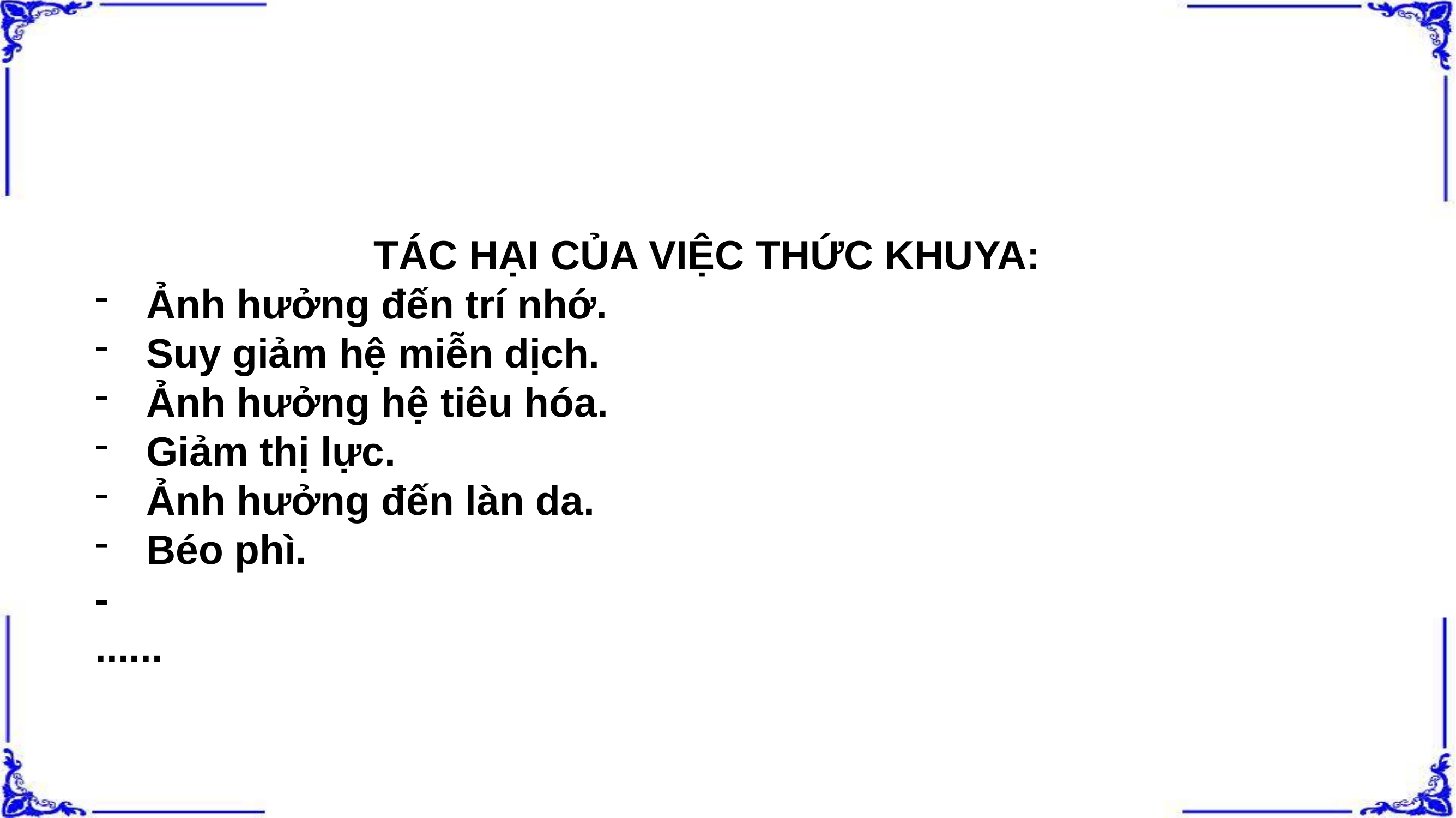

#
TÁC HẠI CỦA VIỆC THỨC KHUYA:
Ảnh hưởng đến trí nhớ.
Suy giảm hệ miễn dịch.
Ảnh hưởng hệ tiêu hóa.
Giảm thị lực.
Ảnh hưởng đến làn da.
Béo phì.
-
......